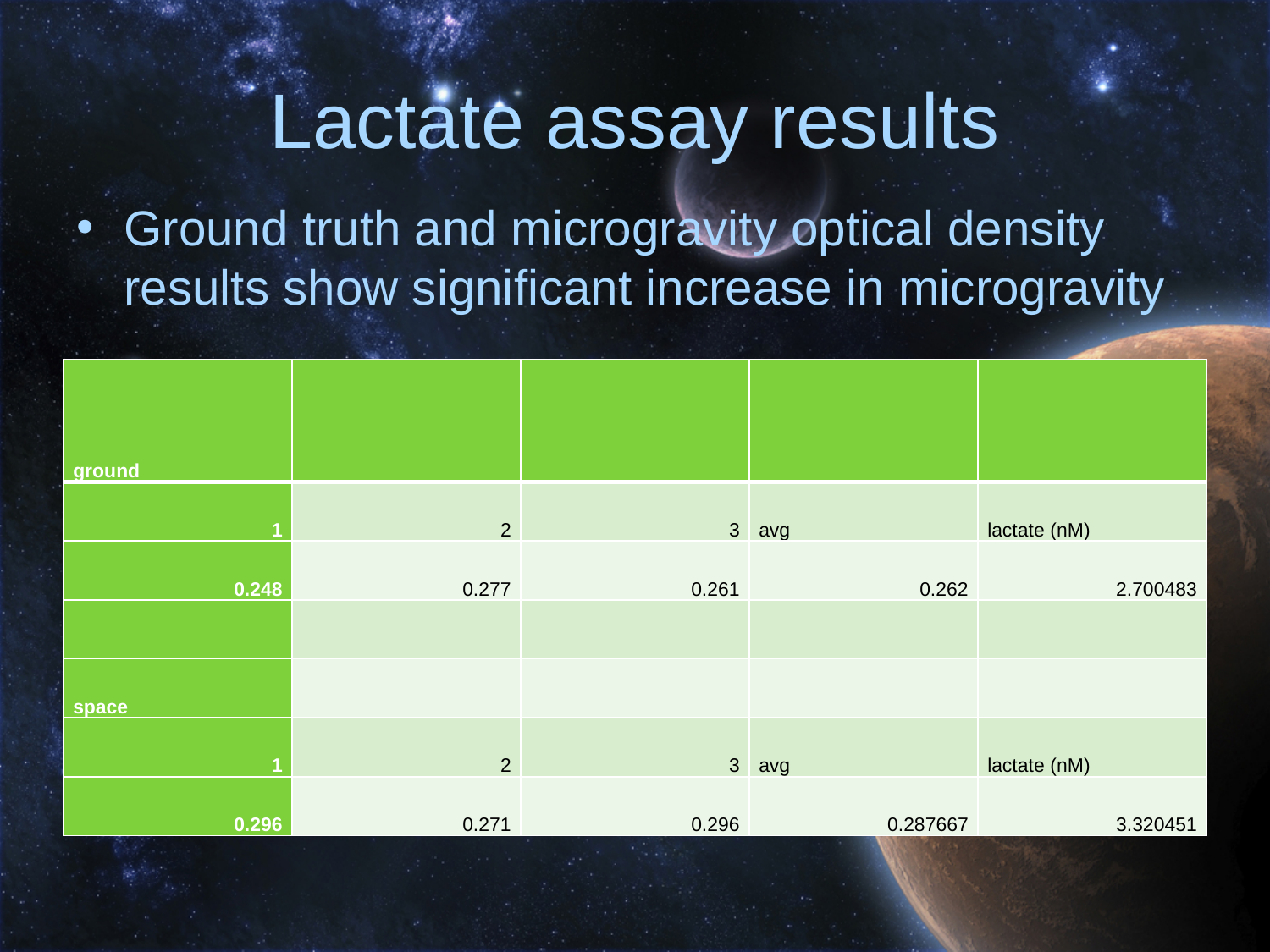

# Lactate assay results
Ground truth and microgravity optical density results show significant increase in microgravity

| ground |  |  |  |  |
| --- | --- | --- | --- | --- |
| 1 | 2 | 3 | avg | lactate (nM) |
| 0.248 | 0.277 | 0.261 | 0.262 | 2.700483 |
|  |  |  |  |  |
| space |  |  |  |  |
| 1 | 2 | 3 | avg | lactate (nM) |
| 0.296 | 0.271 | 0.296 | 0.287667 | 3.320451 |